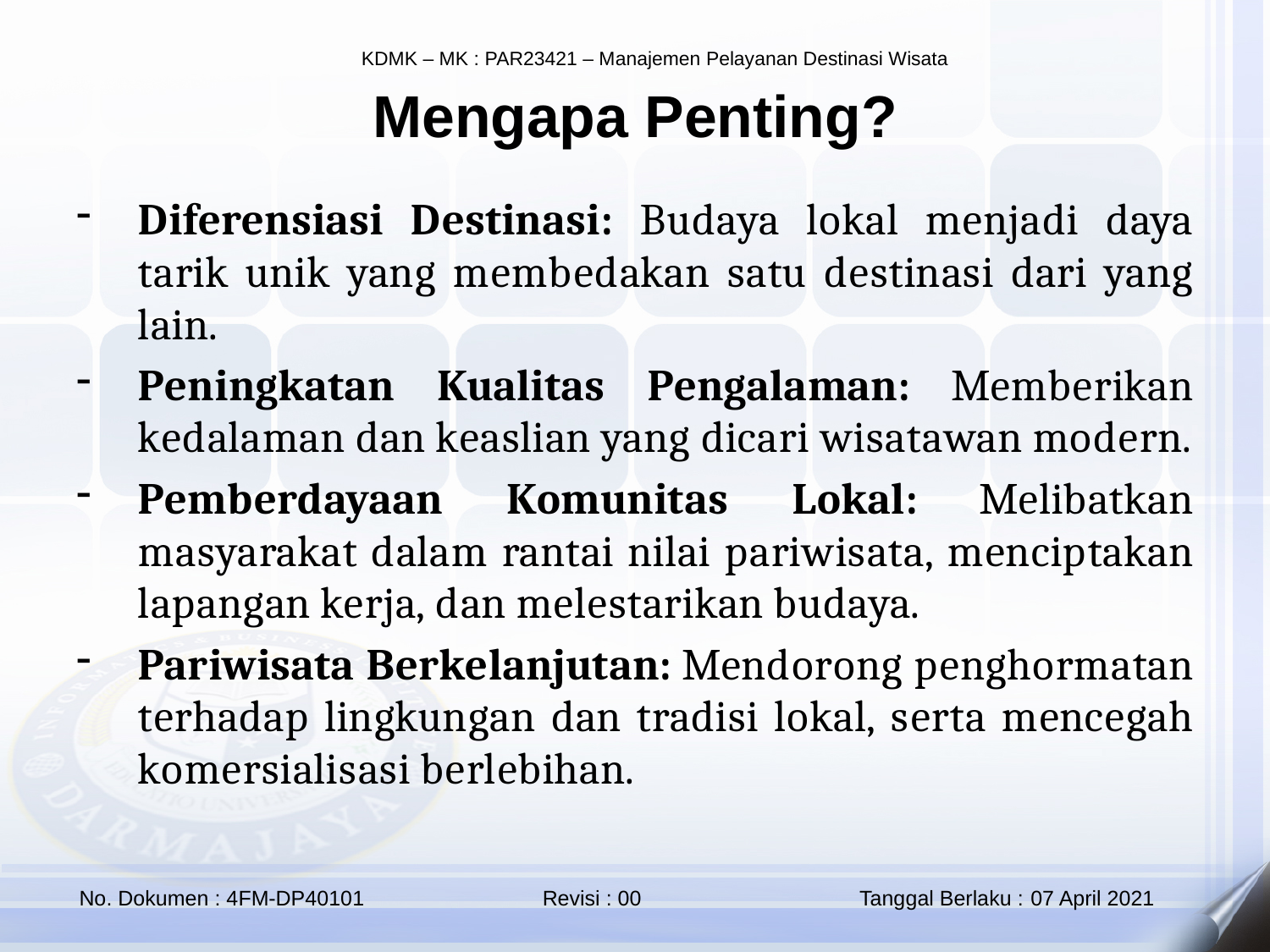

Mengapa Penting?
Diferensiasi Destinasi: Budaya lokal menjadi daya tarik unik yang membedakan satu destinasi dari yang lain.
Peningkatan Kualitas Pengalaman: Memberikan kedalaman dan keaslian yang dicari wisatawan modern.
Pemberdayaan Komunitas Lokal: Melibatkan masyarakat dalam rantai nilai pariwisata, menciptakan lapangan kerja, dan melestarikan budaya.
Pariwisata Berkelanjutan: Mendorong penghormatan terhadap lingkungan dan tradisi lokal, serta mencegah komersialisasi berlebihan.